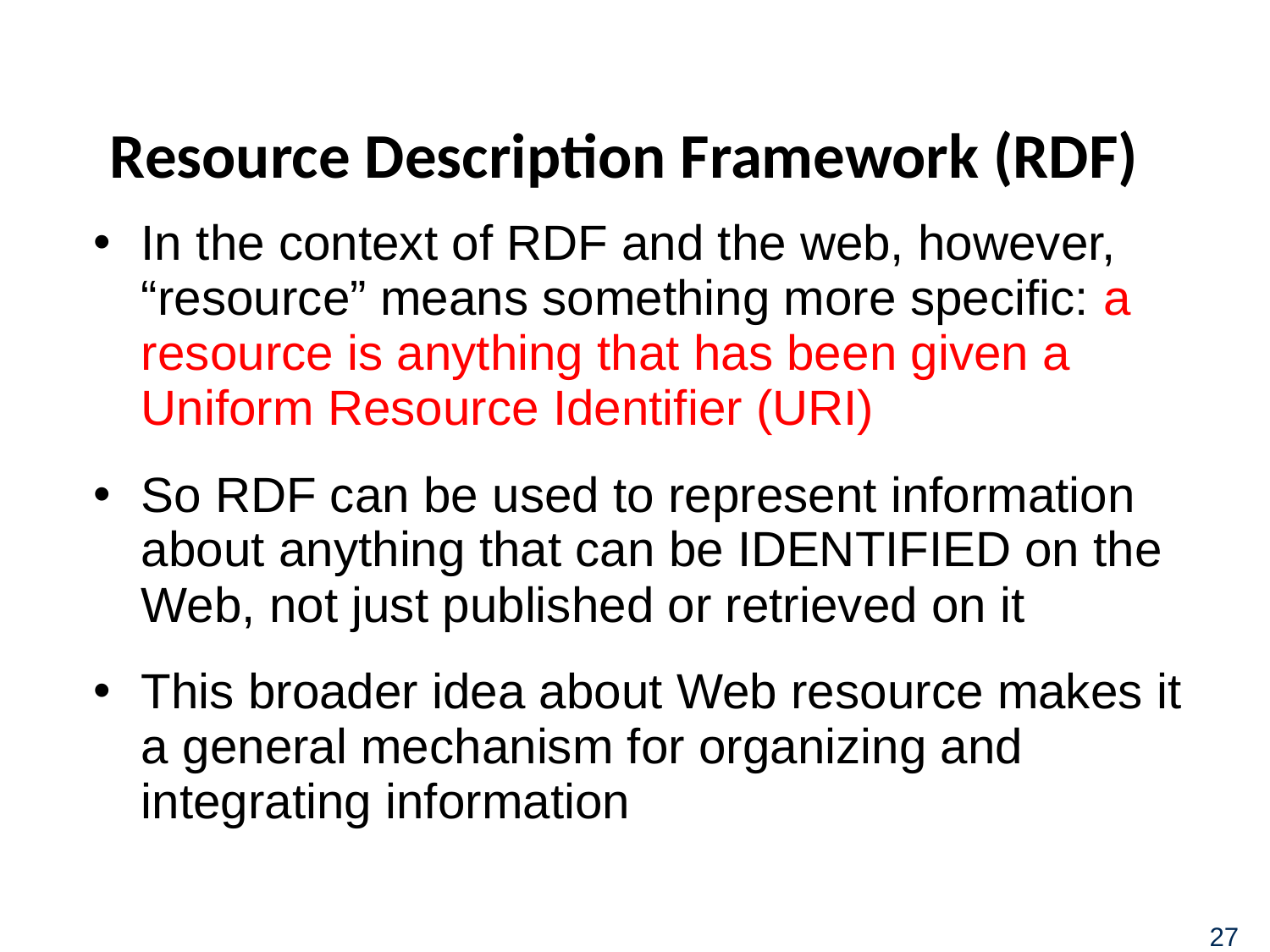

# Resource Description Framework (RDF)
In the context of RDF and the web, however, “resource” means something more specific: a resource is anything that has been given a Uniform Resource Identifier (URI)
So RDF can be used to represent information about anything that can be IDENTIFIED on the Web, not just published or retrieved on it
This broader idea about Web resource makes it a general mechanism for organizing and integrating information
27